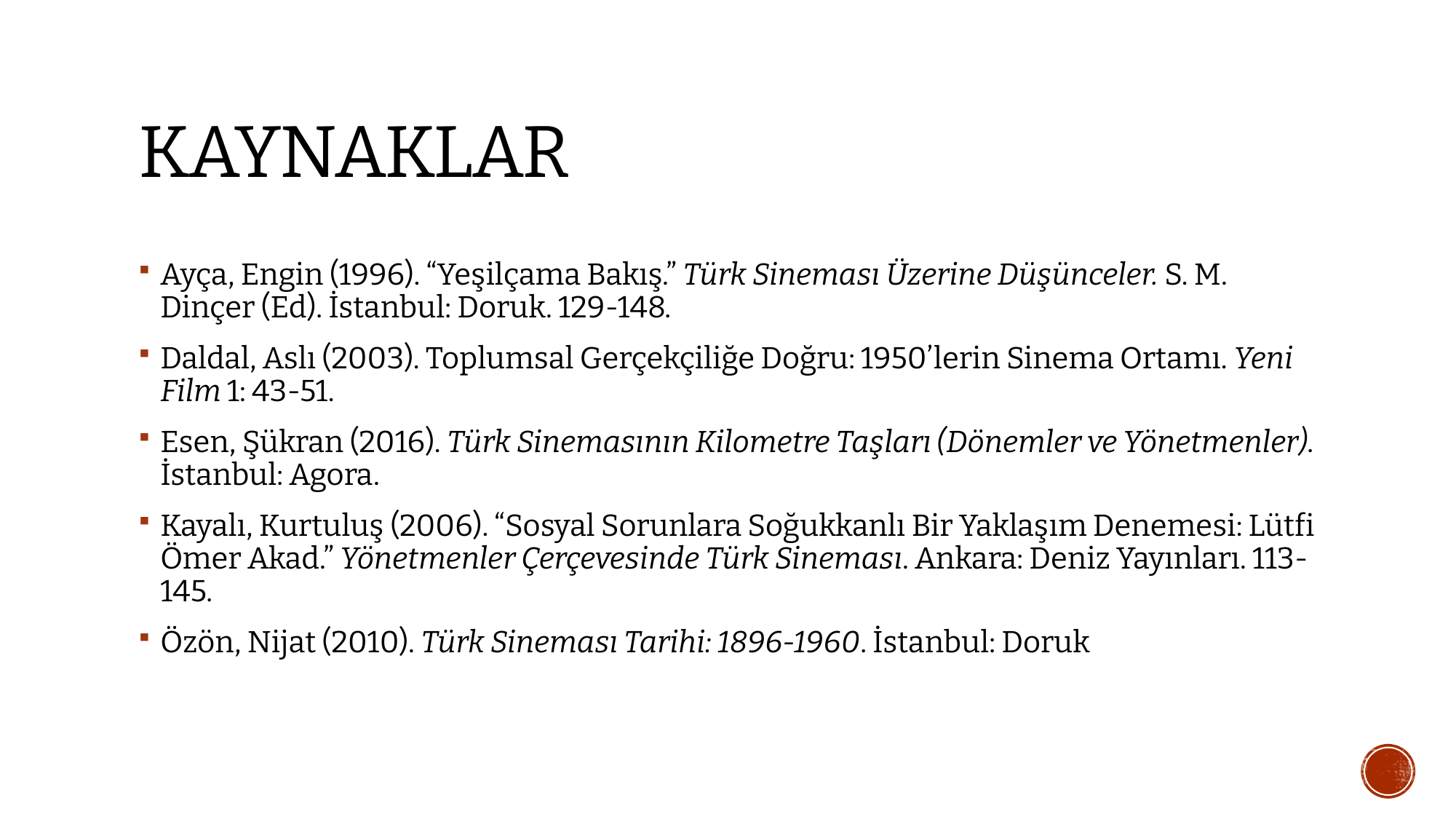

# KAYNAKLAR
Ayça, Engin (1996). “Yeşilçama Bakış.” Türk Sineması Üzerine Düşünceler. S. M. Dinçer (Ed). İstanbul: Doruk. 129-148.
Daldal, Aslı (2003). Toplumsal Gerçekçiliğe Doğru: 1950’lerin Sinema Ortamı. Yeni Film 1: 43-51.
Esen, Şükran (2016). Türk Sinemasının Kilometre Taşları (Dönemler ve Yönetmenler). İstanbul: Agora.
Kayalı, Kurtuluş (2006). “Sosyal Sorunlara Soğukkanlı Bir Yaklaşım Denemesi: Lütfi Ömer Akad.” Yönetmenler Çerçevesinde Türk Sineması. Ankara: Deniz Yayınları. 113-145.
Özön, Nijat (2010). Türk Sineması Tarihi: 1896-1960. İstanbul: Doruk